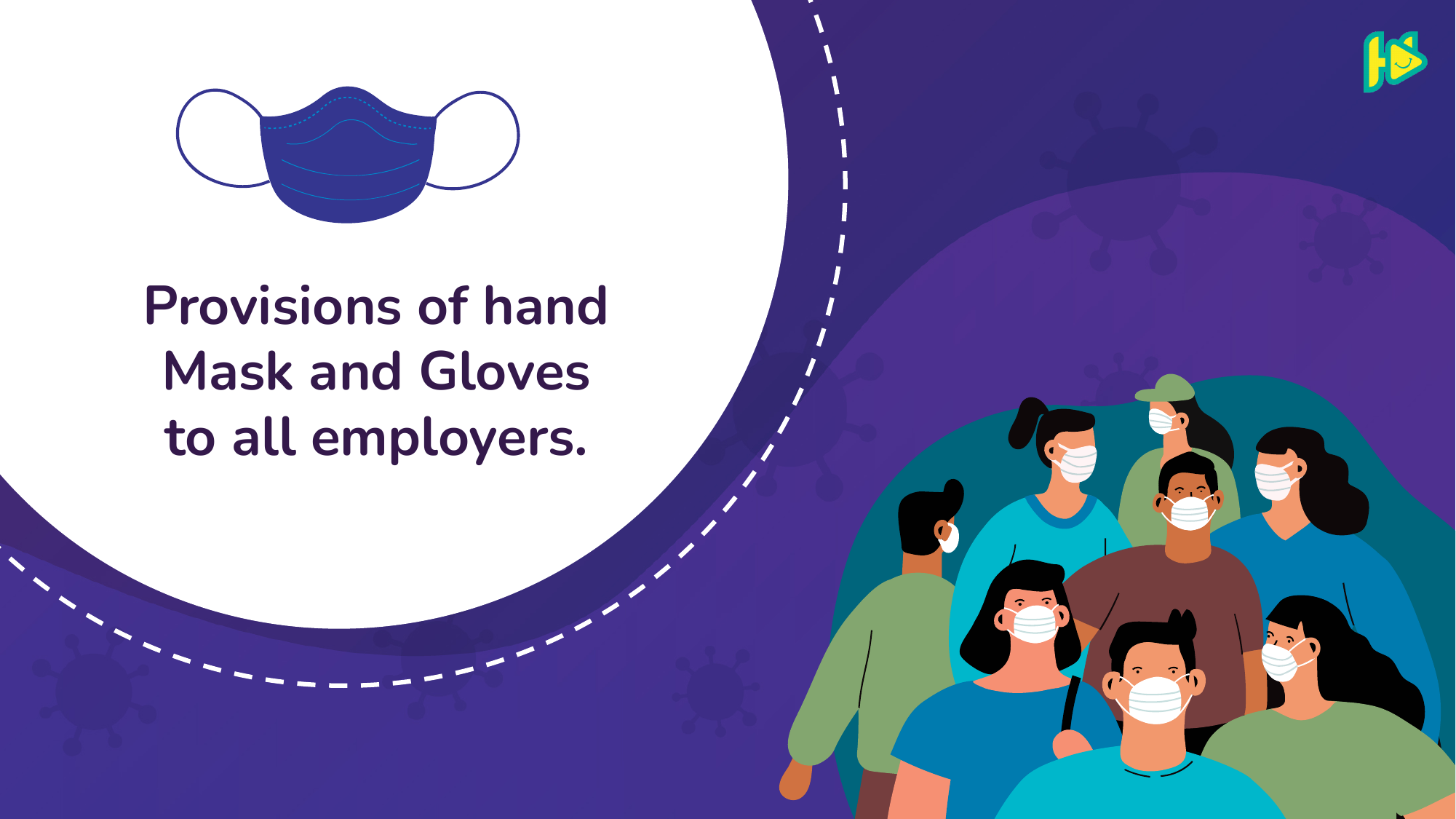

Provisions of hand Mask and Gloves to all employers.